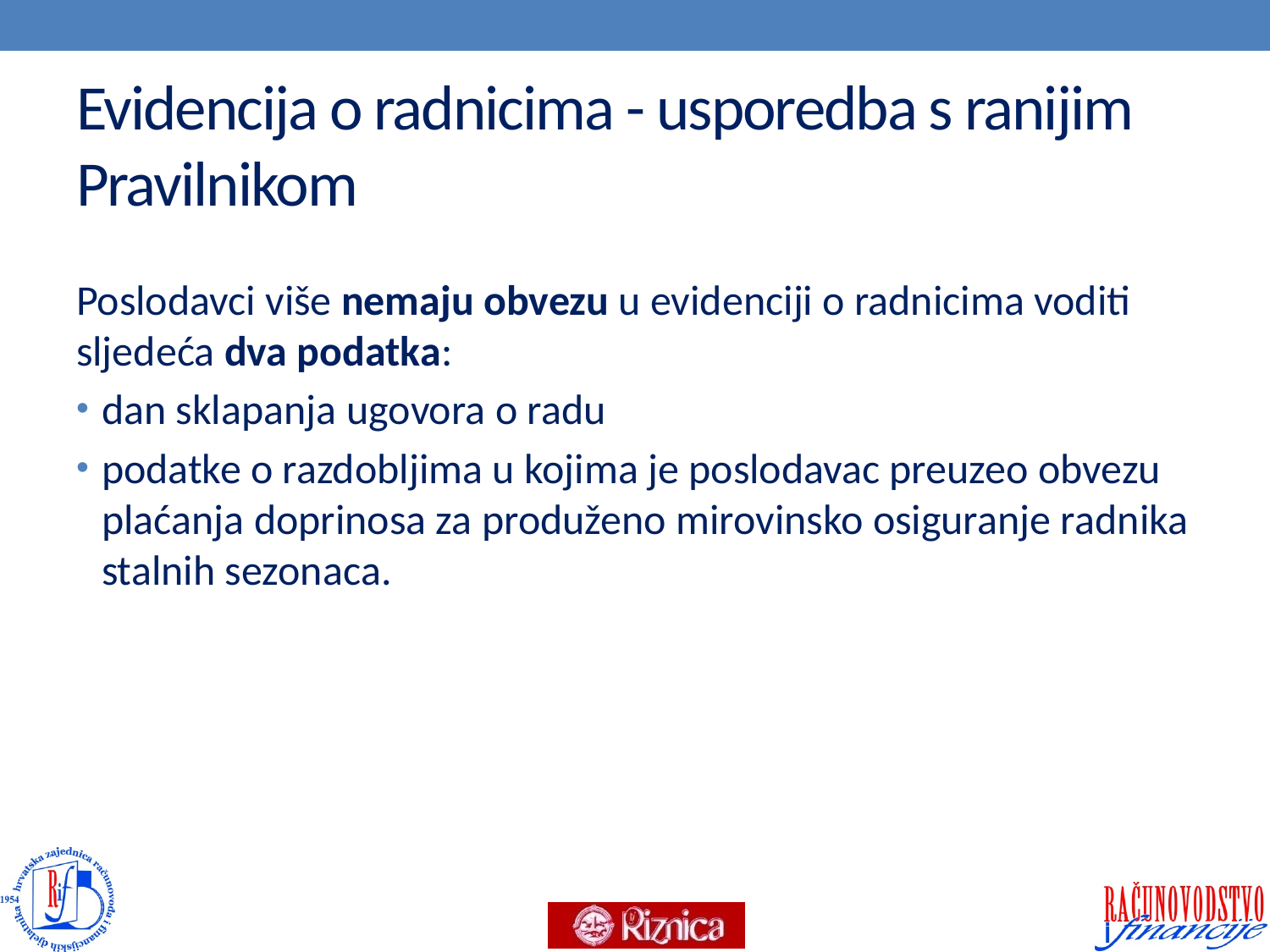

# Evidencija o radnicima - usporedba s ranijim Pravilnikom
Poslodavci više nemaju obvezu u evidenciji o radnicima voditi sljedeća dva podatka:
dan sklapanja ugovora o radu
podatke o razdobljima u kojima je poslodavac preuzeo obvezu plaćanja doprinosa za produženo mirovinsko osiguranje radnika stalnih sezonaca.